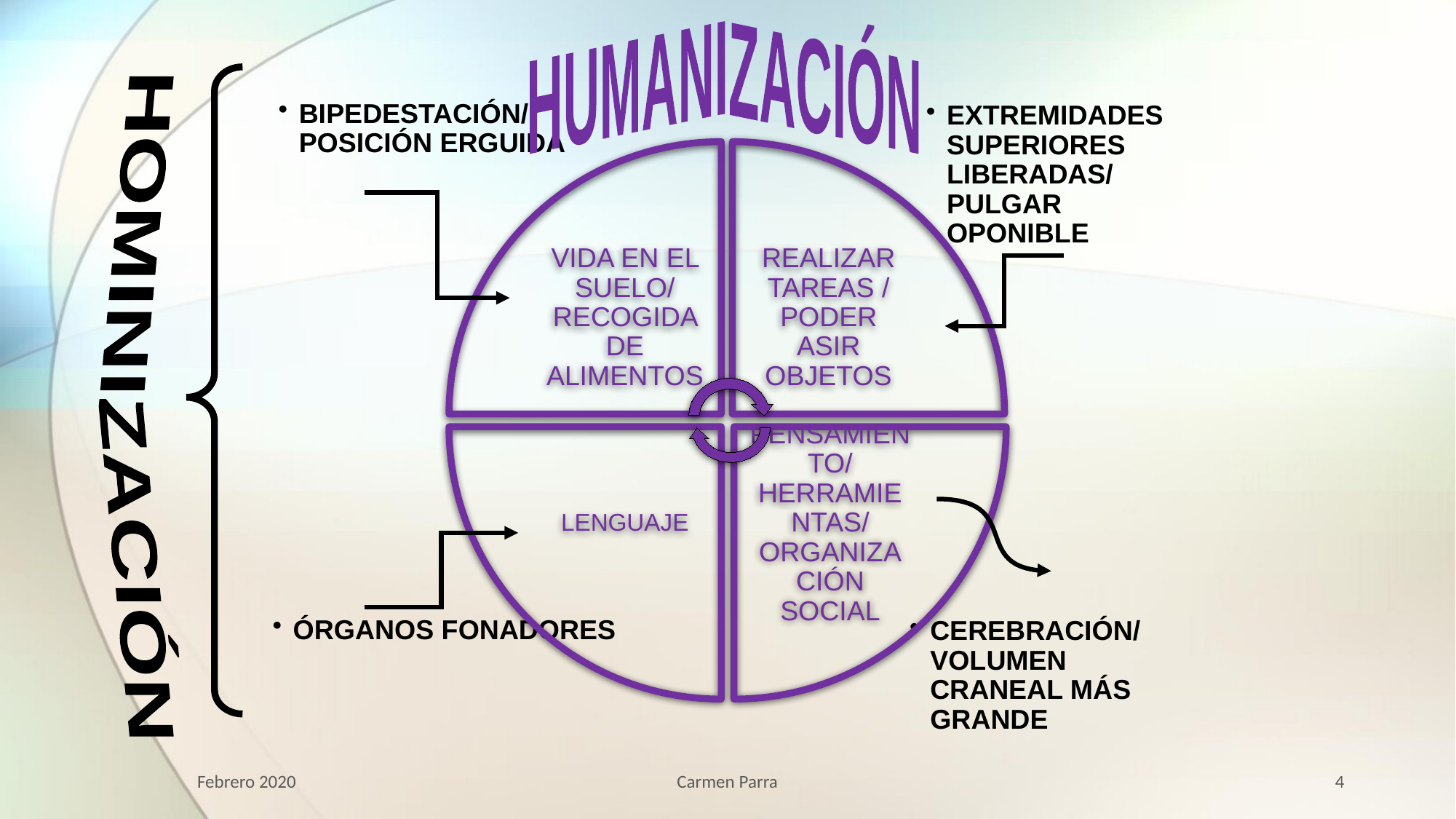

HUMANIZACIÓN

CEREBRACIÓN/ VOLUMEN CRANEAL MÁS GRANDE
ÓRGANOS FONADORES
EXTREMIDADES SUPERIORES LIBERADAS/ PULGAR OPONIBLE
BIPEDESTACIÓN/ POSICIÓN ERGUIDA
VIDA EN EL SUELO/ RECOGIDA DE ALIMENTOS
REALIZAR TAREAS / PODER ASIR OBJETOS
PENSAMIENTO/HERRAMIENTAS/ ORGANIZACIÓN SOCIAL
LENGUAJE
HOMINIZACIÓN
Febrero 2020
Carmen Parra
4